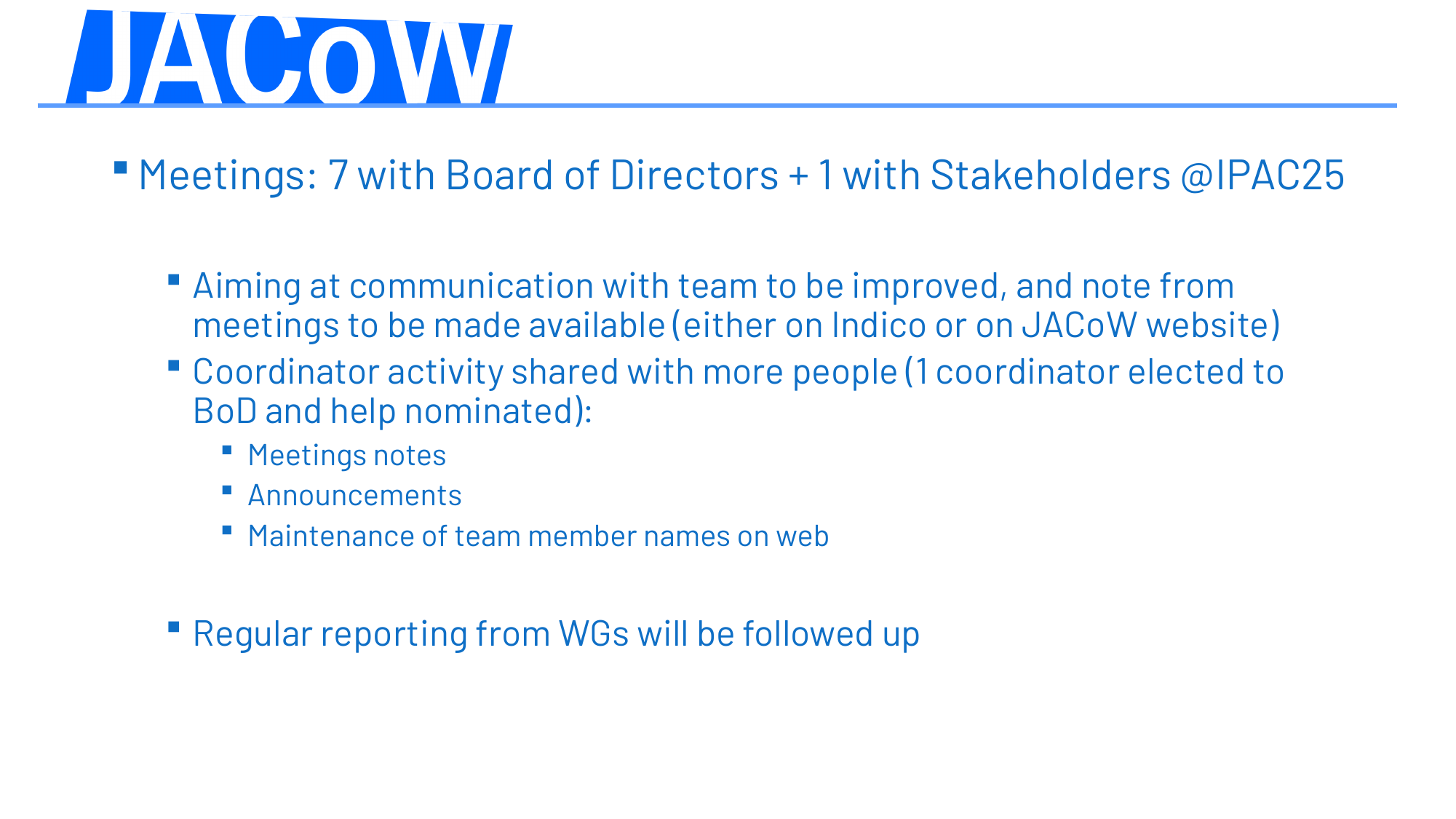

Meetings: 7 with Board of Directors + 1 with Stakeholders @IPAC25

Aiming at communication with team to be improved, and note from meetings to be made available (either on Indico or on JACoW website)
Coordinator activity shared with more people (1 coordinator elected to BoD and help nominated):
Meetings notes
Announcements
Maintenance of team member names on web

Regular reporting from WGs will be followed up